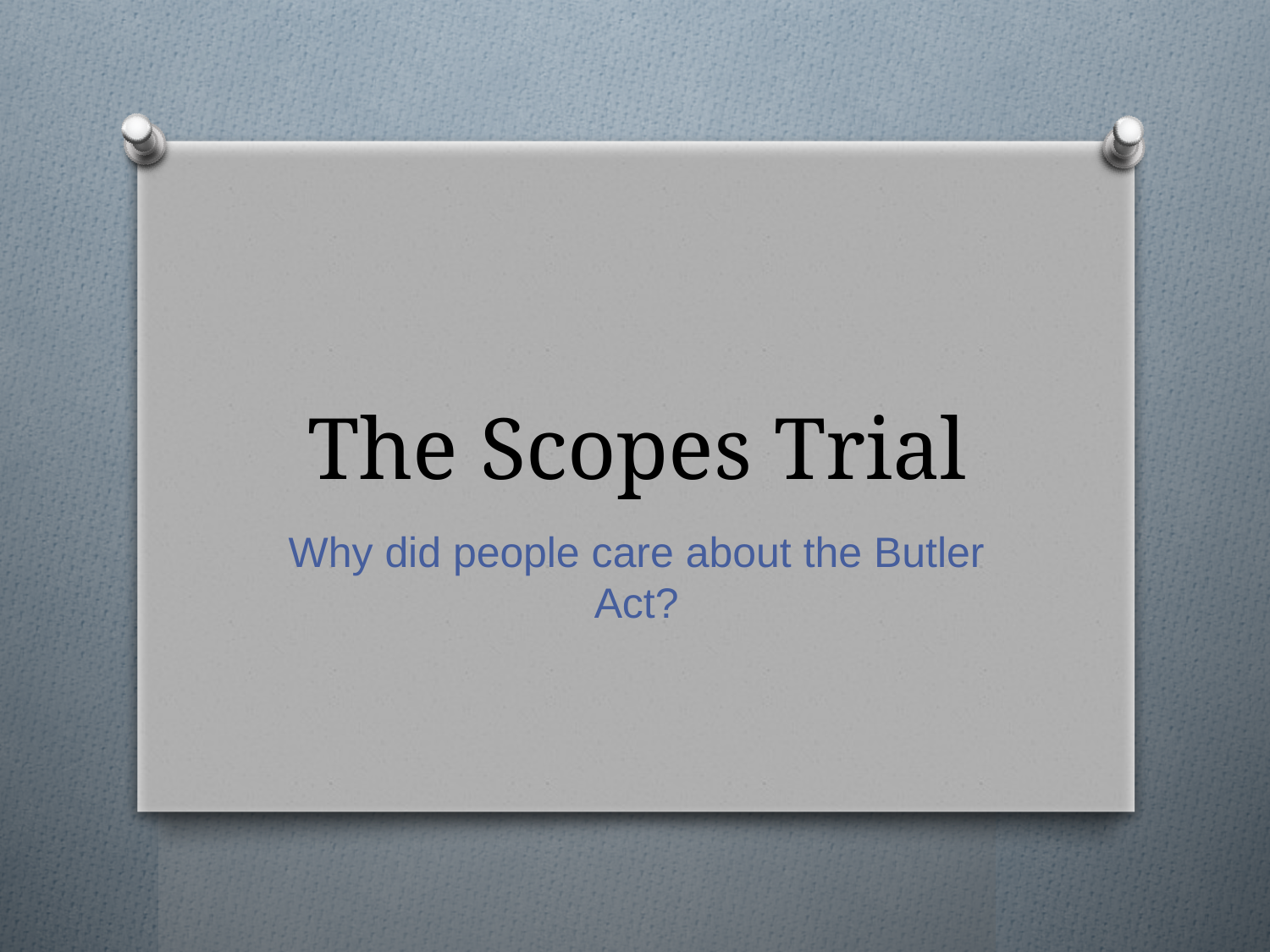

# The Scopes Trial
Why did people care about the Butler Act?